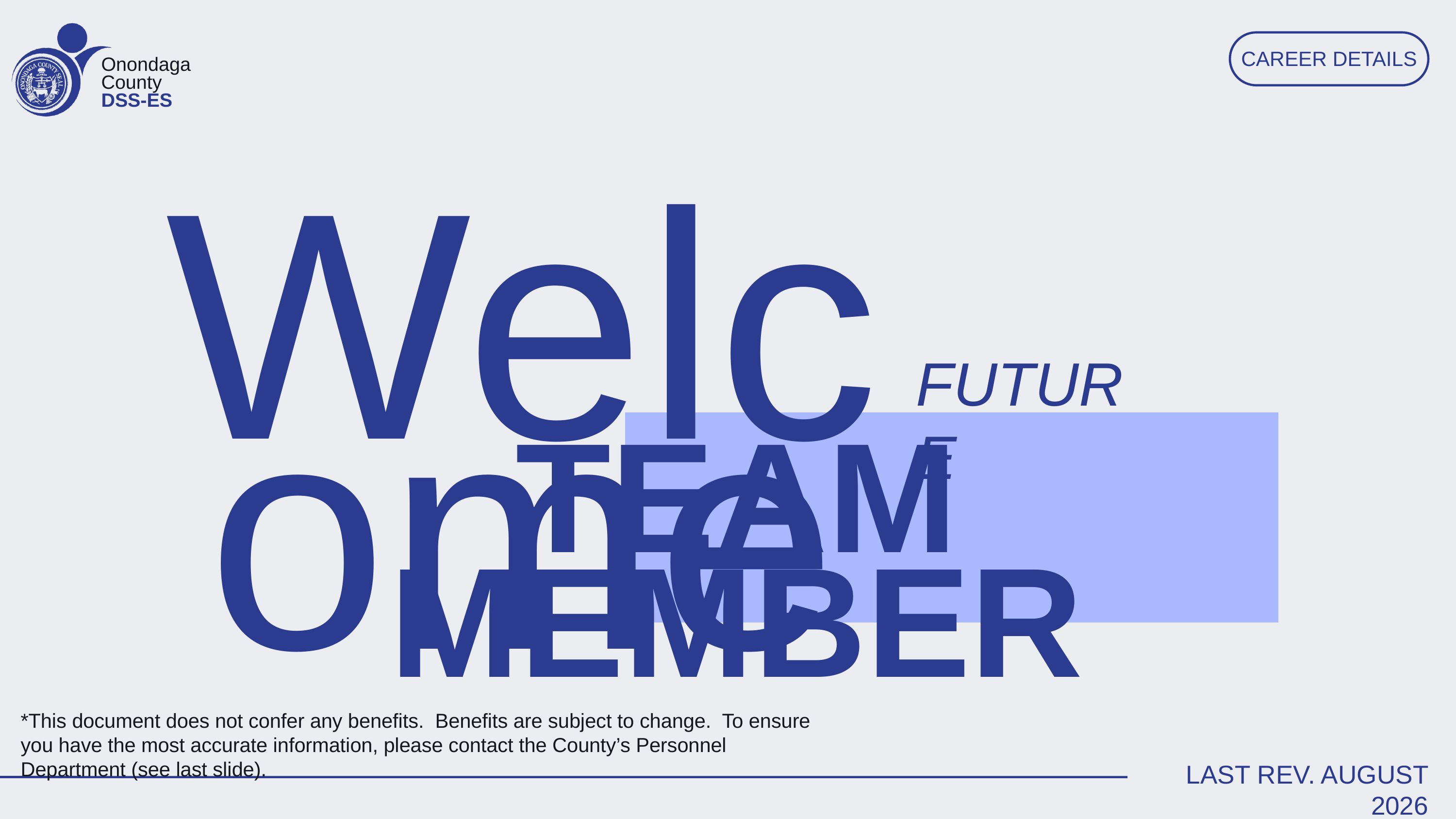

CAREER DETAILS
Onondaga County DSS-ES
Welcome
FUTURE

TEAM MEMBER
*This document does not confer any benefits.  Benefits are subject to change.  To ensure you have the most accurate information, please contact the County’s Personnel Department (see last slide).
LAST REV. AUGUST 2026